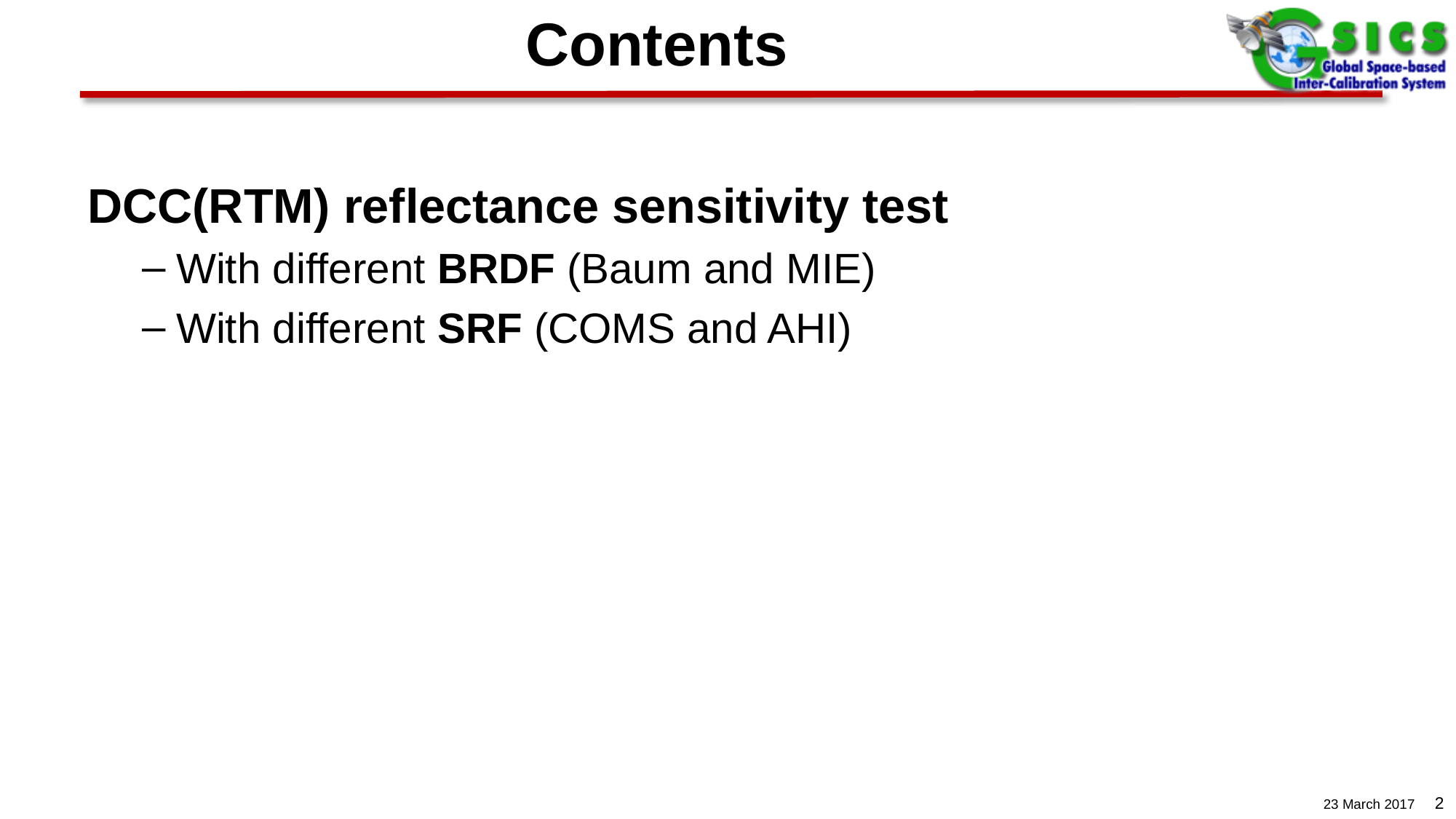

# Contents
DCC(RTM) reflectance sensitivity test
With different BRDF (Baum and MIE)
With different SRF (COMS and AHI)